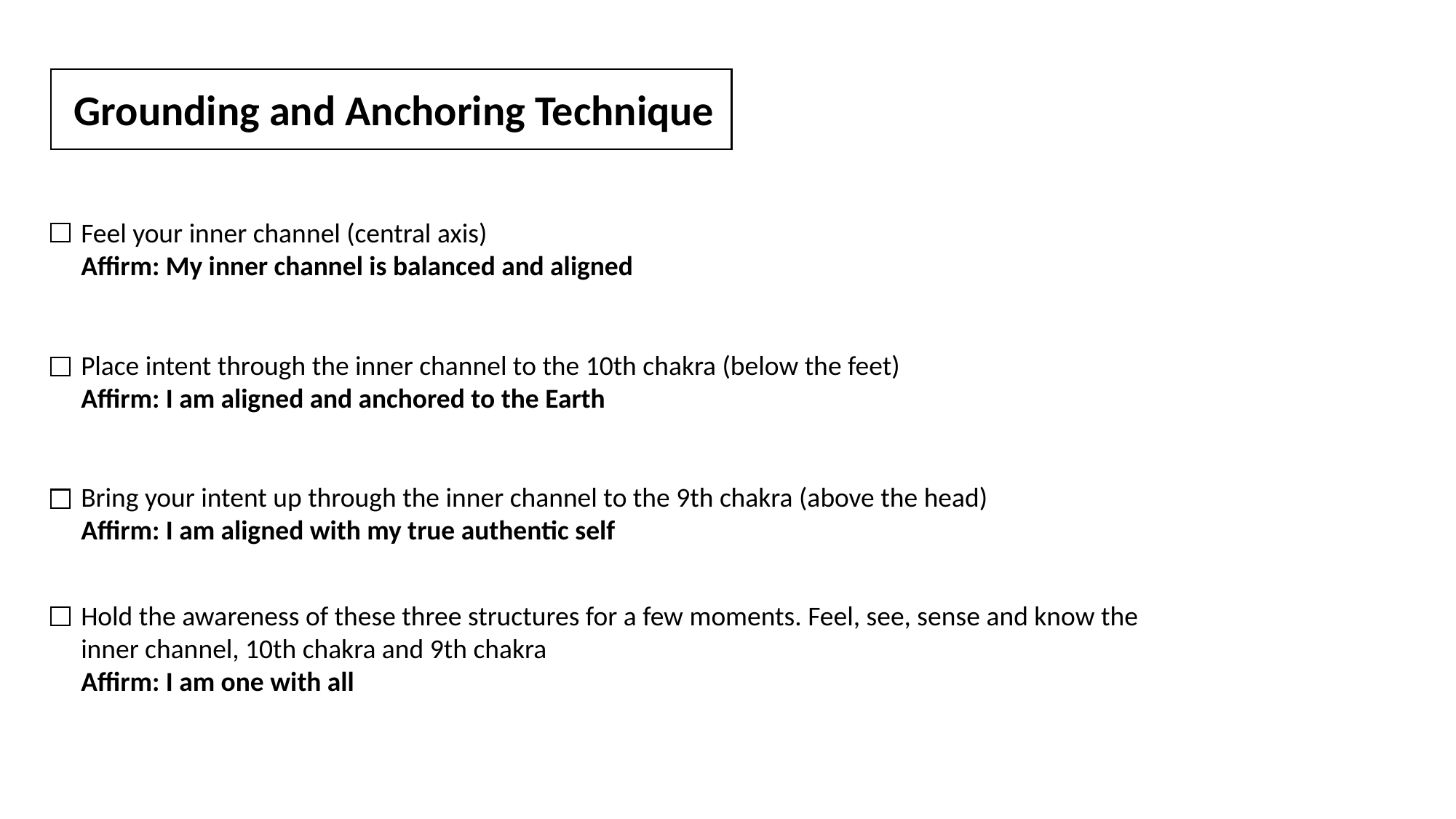

Grounding and Anchoring Technique
Feel your inner channel (central axis)
Affirm: My inner channel is balanced and aligned

Place intent through the inner channel to the 10th chakra (below the feet)
Affirm: I am aligned and anchored to the Earth

Bring your intent up through the inner channel to the 9th chakra (above the head)
Affirm: I am aligned with my true authentic self

Hold the awareness of these three structures for a few moments. Feel, see, sense and know the inner channel, 10th chakra and 9th chakra
Affirm: I am one with all